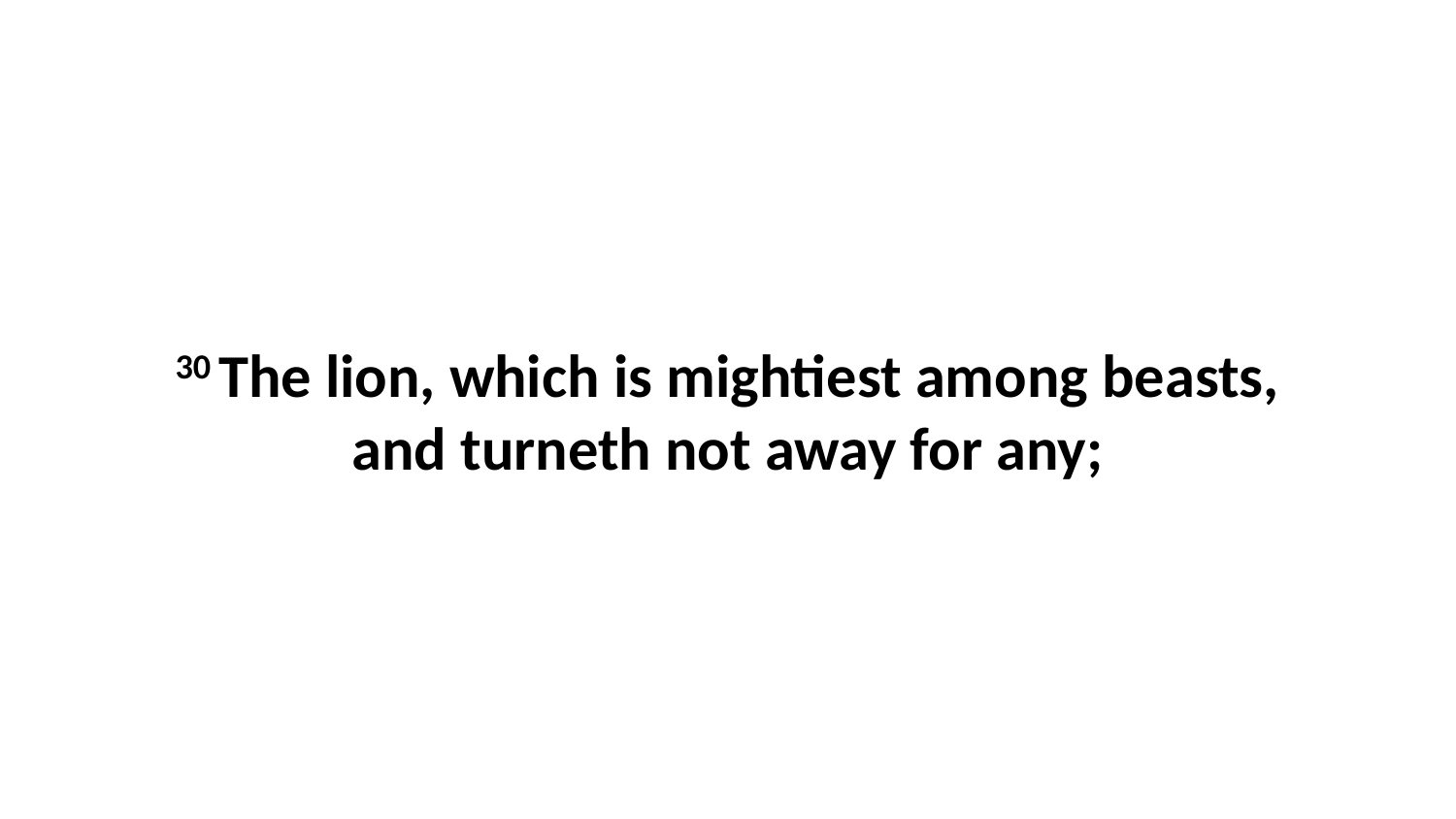

30 The lion, which is mightiest among beasts, and turneth not away for any;